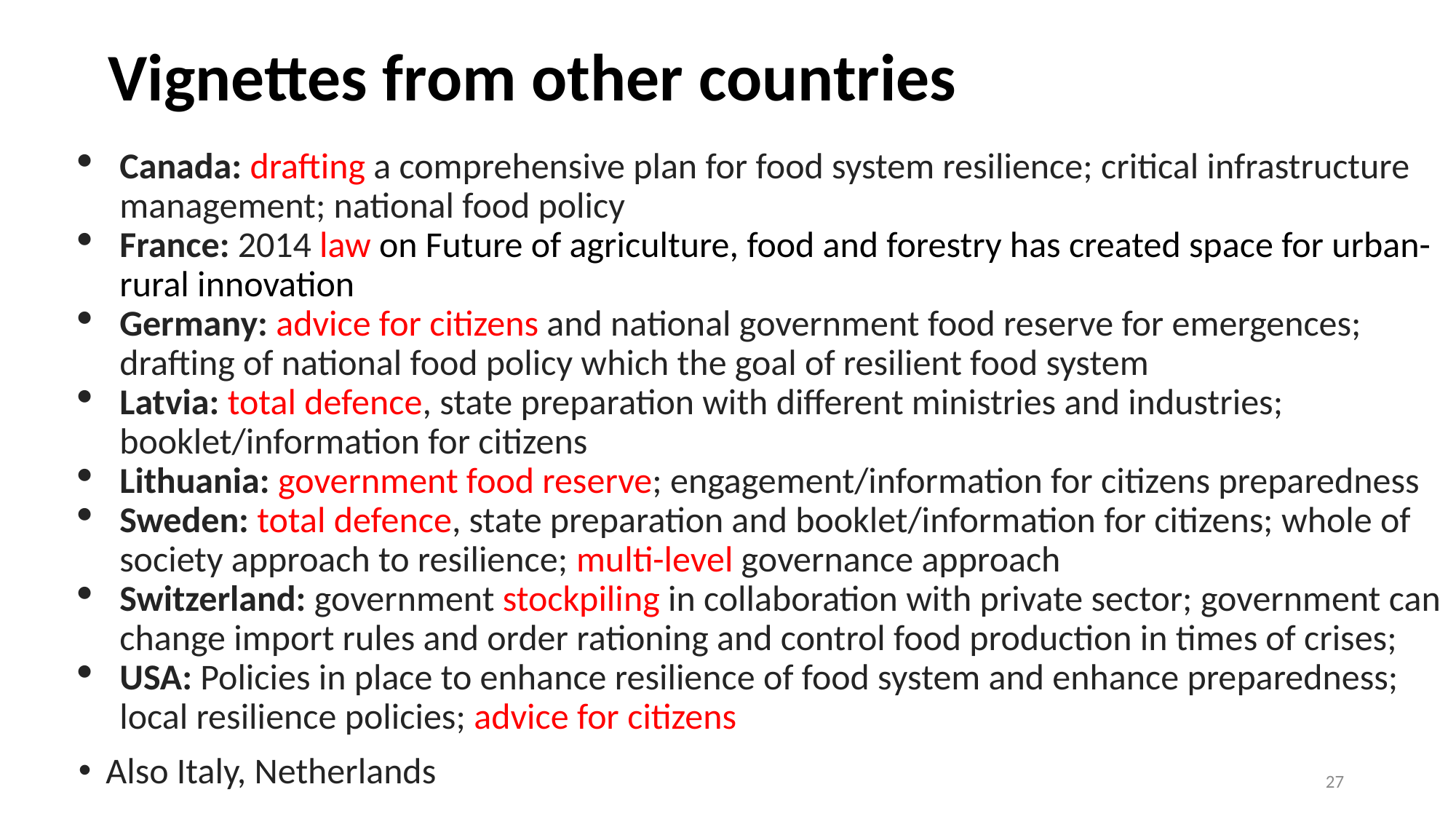

# Vignettes from other countries
Canada: drafting a comprehensive plan for food system resilience; critical infrastructure management; national food policy
France: 2014 law on Future of agriculture, food and forestry has created space for urban-rural innovation
Germany: advice for citizens and national government food reserve for emergences; drafting of national food policy which the goal of resilient food system
Latvia: total defence, state preparation with different ministries and industries; booklet/information for citizens
Lithuania: government food reserve; engagement/information for citizens preparedness
Sweden: total defence, state preparation and booklet/information for citizens; whole of society approach to resilience; multi-level governance approach
Switzerland: government stockpiling in collaboration with private sector; government can change import rules and order rationing and control food production in times of crises;
USA: Policies in place to enhance resilience of food system and enhance preparedness; local resilience policies; advice for citizens
Also Italy, Netherlands
27